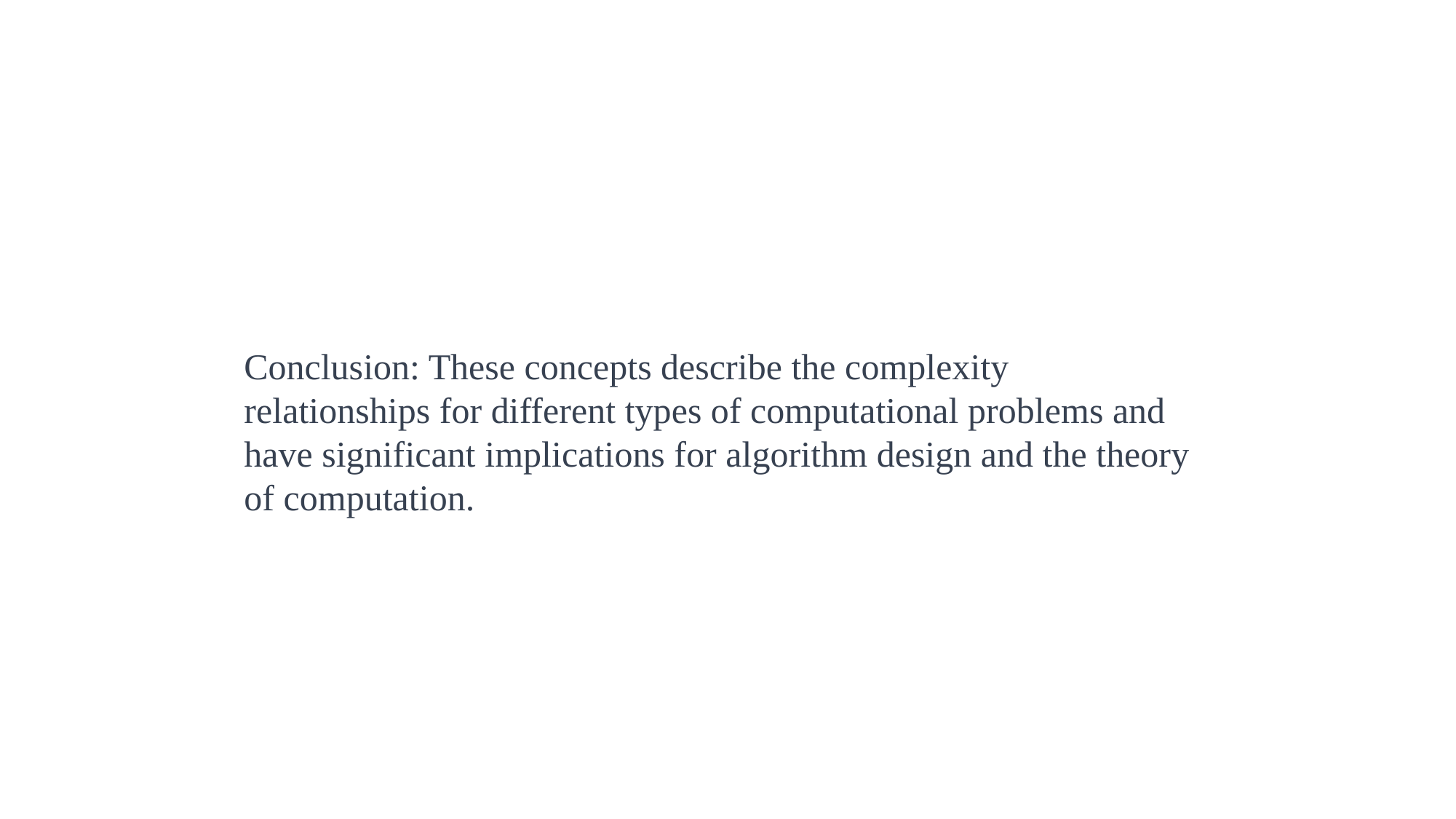

Conclusion: These concepts describe the complexity relationships for different types of computational problems and have significant implications for algorithm design and the theory of computation.